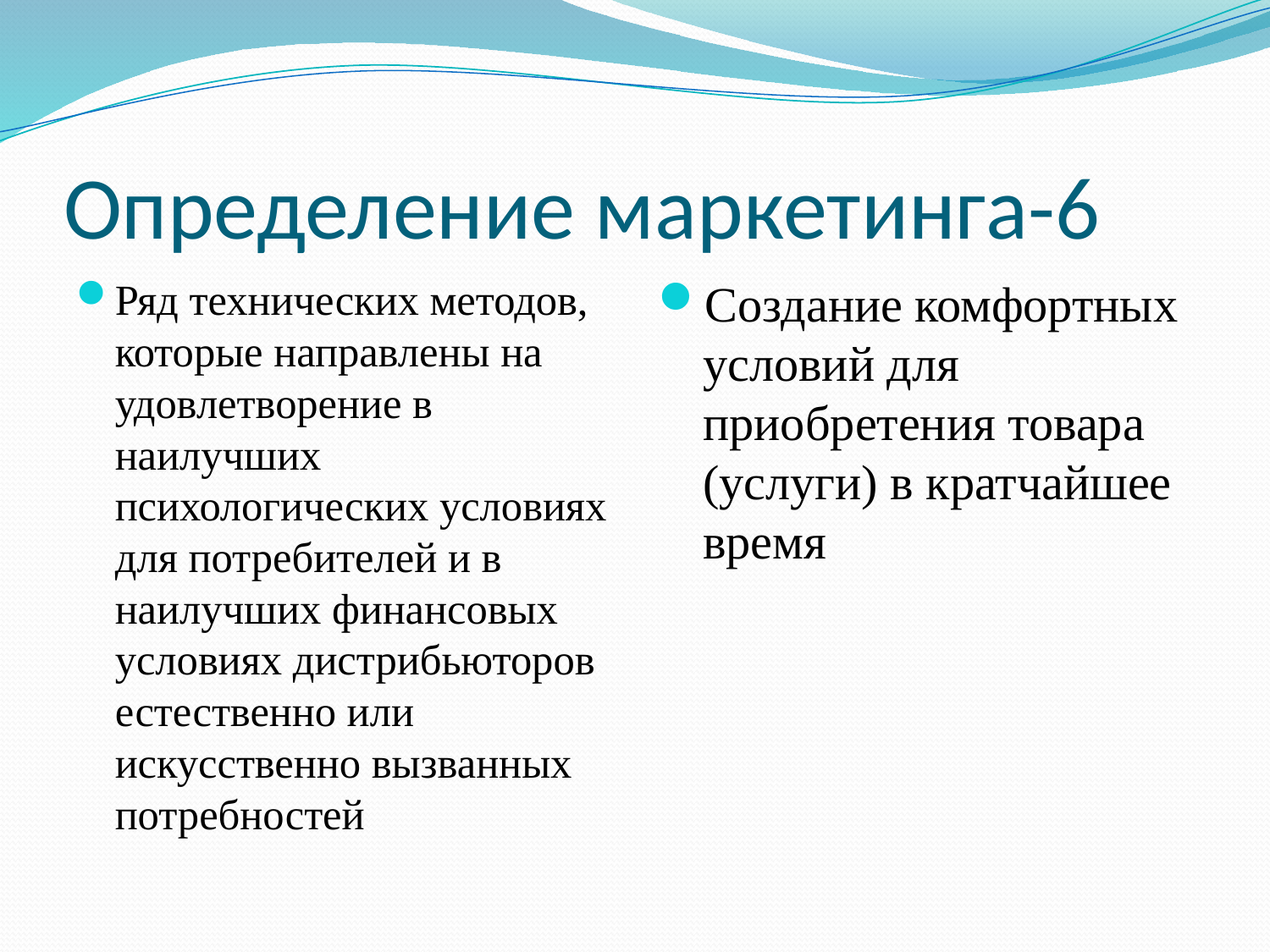

# Определение маркетинга-6
Ряд технических методов, которые направлены на удовлетворение в наилучших психологических условиях для потребителей и в наилучших финансовых условиях дистрибьюторов естественно или искусственно вызванных потребностей
Создание комфортных условий для приобретения товара (услуги) в кратчайшее время